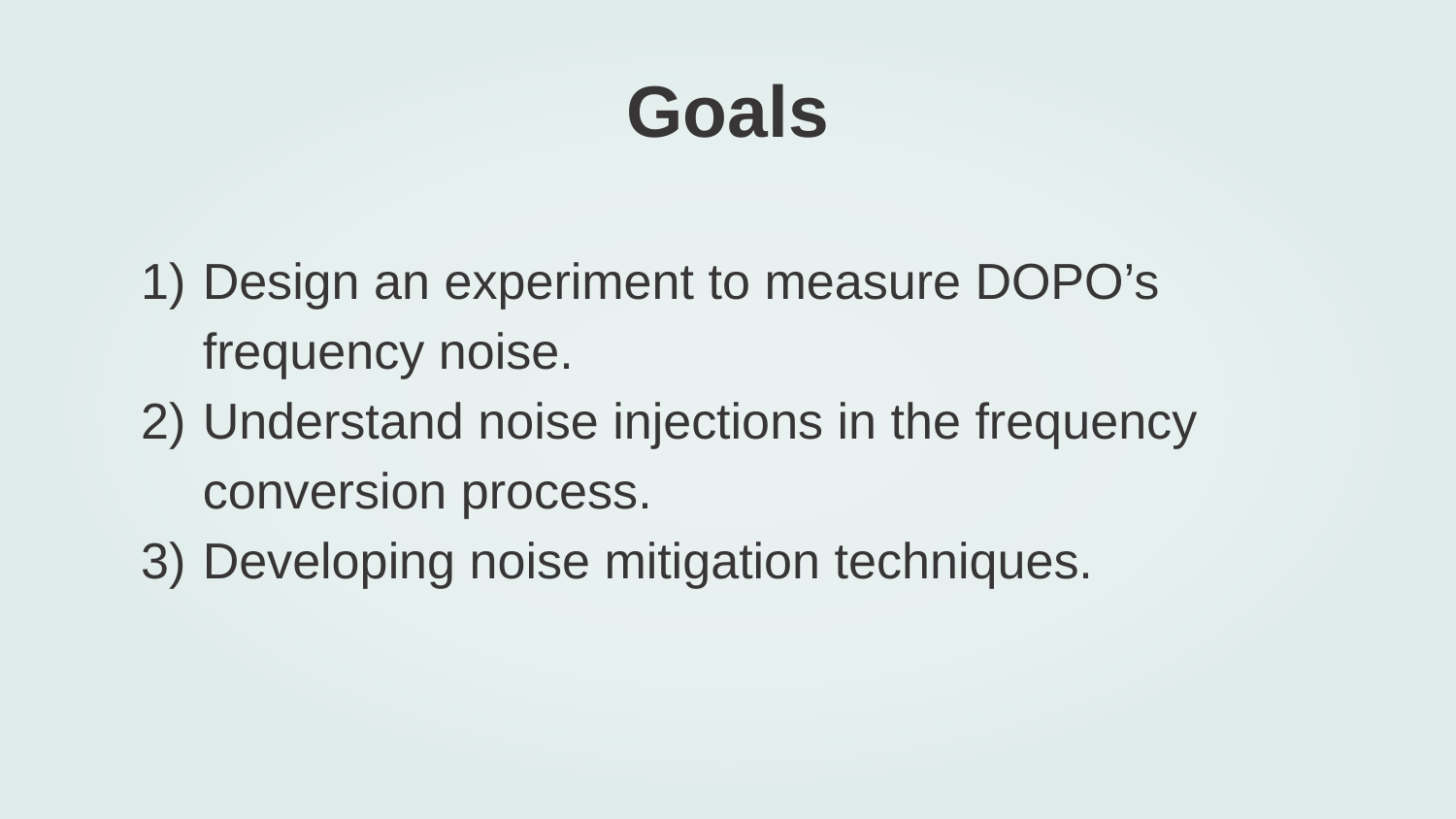

# Goals
Design an experiment to measure DOPO’s frequency noise.
Understand noise injections in the frequency conversion process.
Developing noise mitigation techniques.